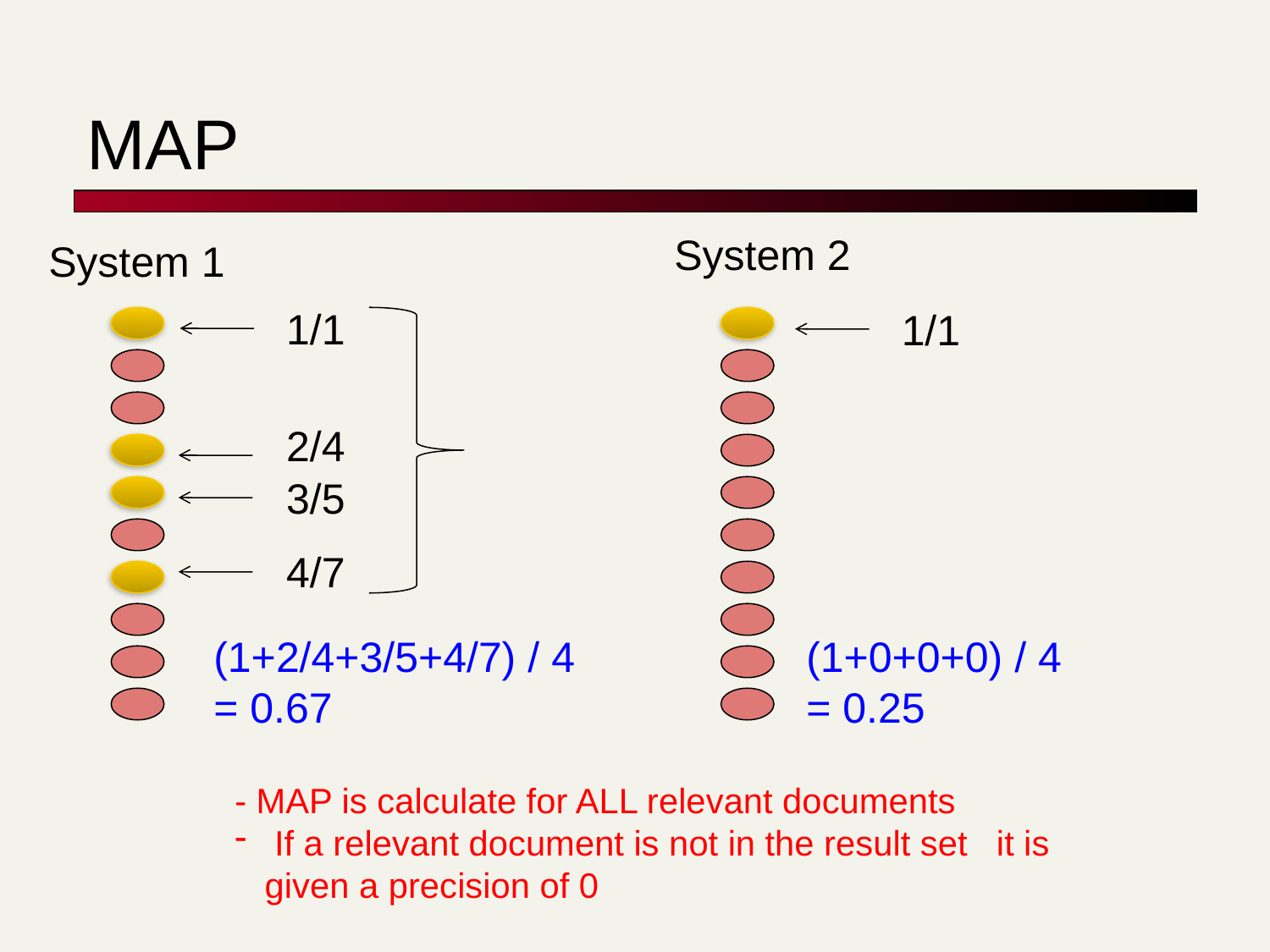

# MAP
System 2
System 1
1/1
1/1

2/4

3/5

4/7

(1+2/4+3/5+4/7) / 4
= 0.67
(1+0+0+0) / 4
= 0.25

- MAP is calculate for ALL relevant documents
 If a relevant document is not in the result set   it is given a precision of 0